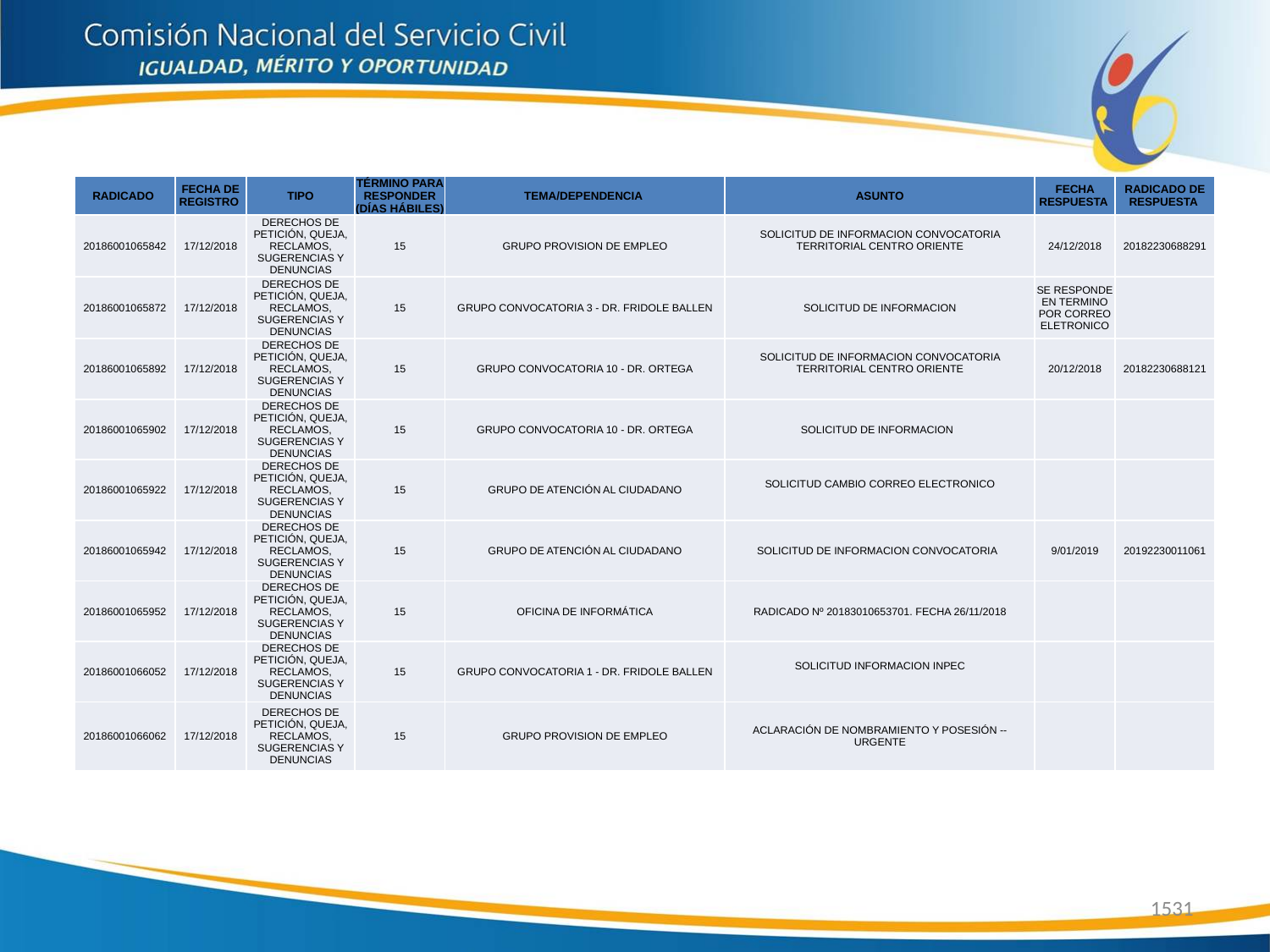

| RADICADO | FECHA DE REGISTRO | TIPO | TÉRMINO PARA RESPONDER (DÍAS HÁBILES) | TEMA/DEPENDENCIA | ASUNTO | FECHA RESPUESTA | RADICADO DE RESPUESTA |
| --- | --- | --- | --- | --- | --- | --- | --- |
| 20186001065842 | 17/12/2018 | DERECHOS DE PETICIÓN, QUEJA, RECLAMOS, SUGERENCIAS Y DENUNCIAS | 15 | GRUPO PROVISION DE EMPLEO | SOLICITUD DE INFORMACION CONVOCATORIA TERRITORIAL CENTRO ORIENTE | 24/12/2018 | 20182230688291 |
| 20186001065872 | 17/12/2018 | DERECHOS DE PETICIÓN, QUEJA, RECLAMOS, SUGERENCIAS Y DENUNCIAS | 15 | GRUPO CONVOCATORIA 3 - DR. FRIDOLE BALLEN | SOLICITUD DE INFORMACION | SE RESPONDE EN TERMINO POR CORREO ELETRONICO |  |
| 20186001065892 | 17/12/2018 | DERECHOS DE PETICIÓN, QUEJA, RECLAMOS, SUGERENCIAS Y DENUNCIAS | 15 | GRUPO CONVOCATORIA 10 - DR. ORTEGA | SOLICITUD DE INFORMACION CONVOCATORIA TERRITORIAL CENTRO ORIENTE | 20/12/2018 | 20182230688121 |
| 20186001065902 | 17/12/2018 | DERECHOS DE PETICIÓN, QUEJA, RECLAMOS, SUGERENCIAS Y DENUNCIAS | 15 | GRUPO CONVOCATORIA 10 - DR. ORTEGA | SOLICITUD DE INFORMACION |  |  |
| 20186001065922 | 17/12/2018 | DERECHOS DE PETICIÓN, QUEJA, RECLAMOS, SUGERENCIAS Y DENUNCIAS | 15 | GRUPO DE ATENCIÓN AL CIUDADANO | SOLICITUD CAMBIO CORREO ELECTRONICO |  |  |
| 20186001065942 | 17/12/2018 | DERECHOS DE PETICIÓN, QUEJA, RECLAMOS, SUGERENCIAS Y DENUNCIAS | 15 | GRUPO DE ATENCIÓN AL CIUDADANO | SOLICITUD DE INFORMACION CONVOCATORIA | 9/01/2019 | 20192230011061 |
| 20186001065952 | 17/12/2018 | DERECHOS DE PETICIÓN, QUEJA, RECLAMOS, SUGERENCIAS Y DENUNCIAS | 15 | OFICINA DE INFORMÁTICA | RADICADO Nº 20183010653701. FECHA 26/11/2018 |  |  |
| 20186001066052 | 17/12/2018 | DERECHOS DE PETICIÓN, QUEJA, RECLAMOS, SUGERENCIAS Y DENUNCIAS | 15 | GRUPO CONVOCATORIA 1 - DR. FRIDOLE BALLEN | SOLICITUD INFORMACION INPEC |  |  |
| 20186001066062 | 17/12/2018 | DERECHOS DE PETICIÓN, QUEJA, RECLAMOS, SUGERENCIAS Y DENUNCIAS | 15 | GRUPO PROVISION DE EMPLEO | ACLARACIÓN DE NOMBRAMIENTO Y POSESIÓN -- URGENTE |  |  |
1531